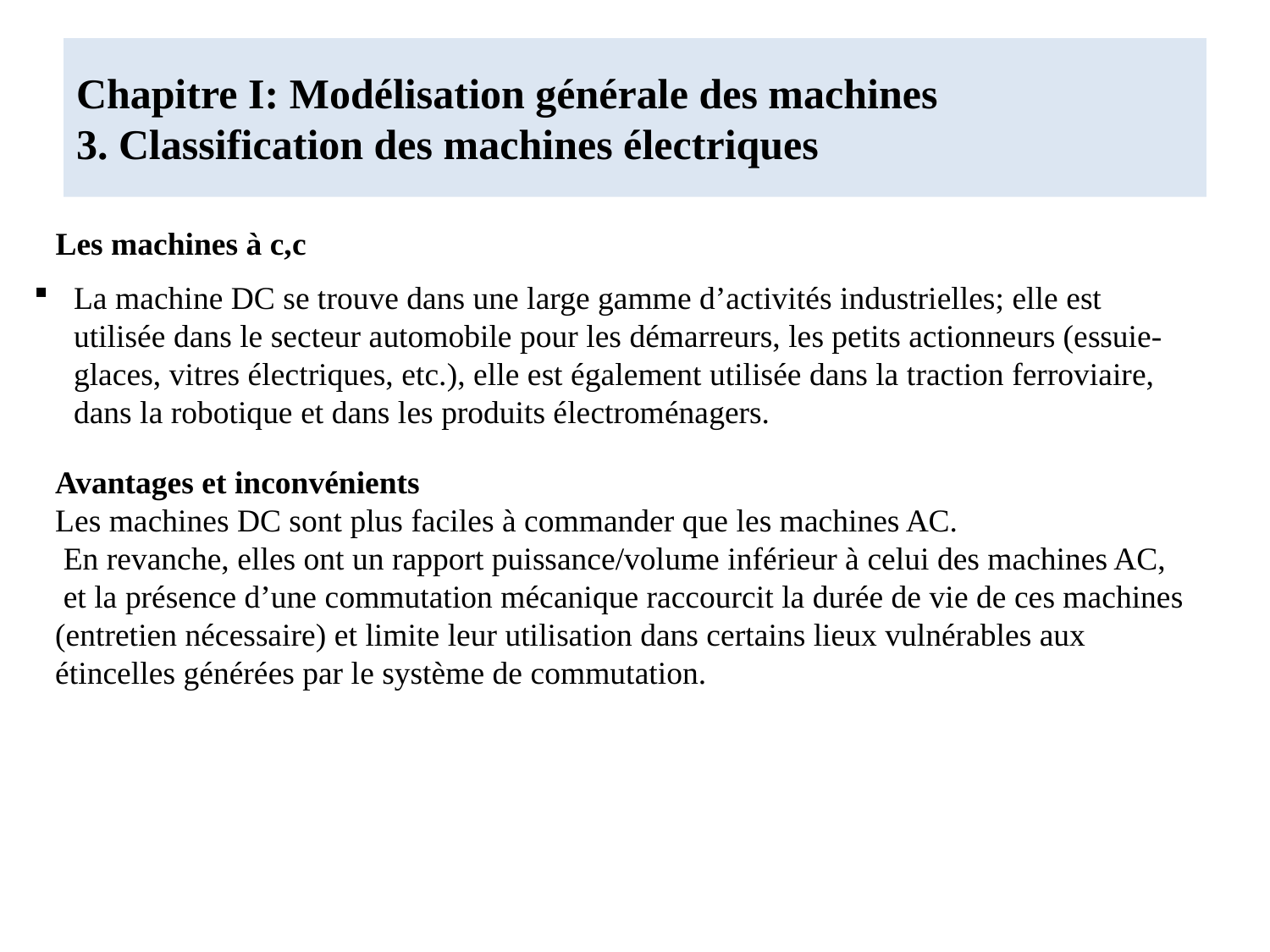

# Chapitre I: Modélisation générale des machines 3. Classification des machines électriques

Les machines à c,c
La machine DC se trouve dans une large gamme d’activités industrielles; elle est utilisée dans le secteur automobile pour les démarreurs, les petits actionneurs (essuie-glaces, vitres électriques, etc.), elle est également utilisée dans la traction ferroviaire, dans la robotique et dans les produits électroménagers.
Avantages et inconvénients
Les machines DC sont plus faciles à commander que les machines AC.
 En revanche, elles ont un rapport puissance/volume inférieur à celui des machines AC,
 et la présence d’une commutation mécanique raccourcit la durée de vie de ces machines (entretien nécessaire) et limite leur utilisation dans certains lieux vulnérables aux étincelles générées par le système de commutation.